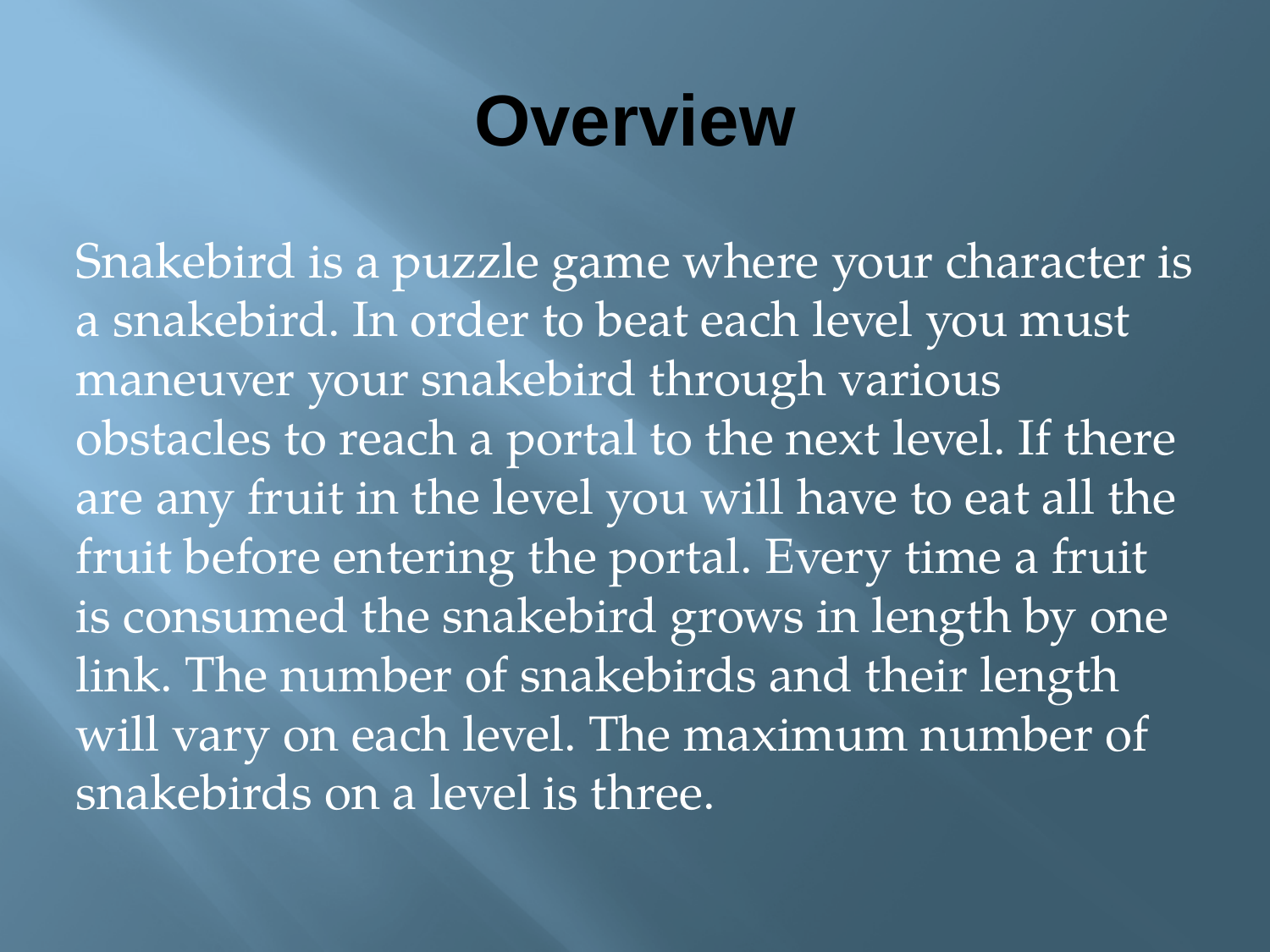

# Overview
Snakebird is a puzzle game where your character is a snakebird. In order to beat each level you must maneuver your snakebird through various obstacles to reach a portal to the next level. If there are any fruit in the level you will have to eat all the fruit before entering the portal. Every time a fruit is consumed the snakebird grows in length by one link. The number of snakebirds and their length will vary on each level. The maximum number of snakebirds on a level is three.